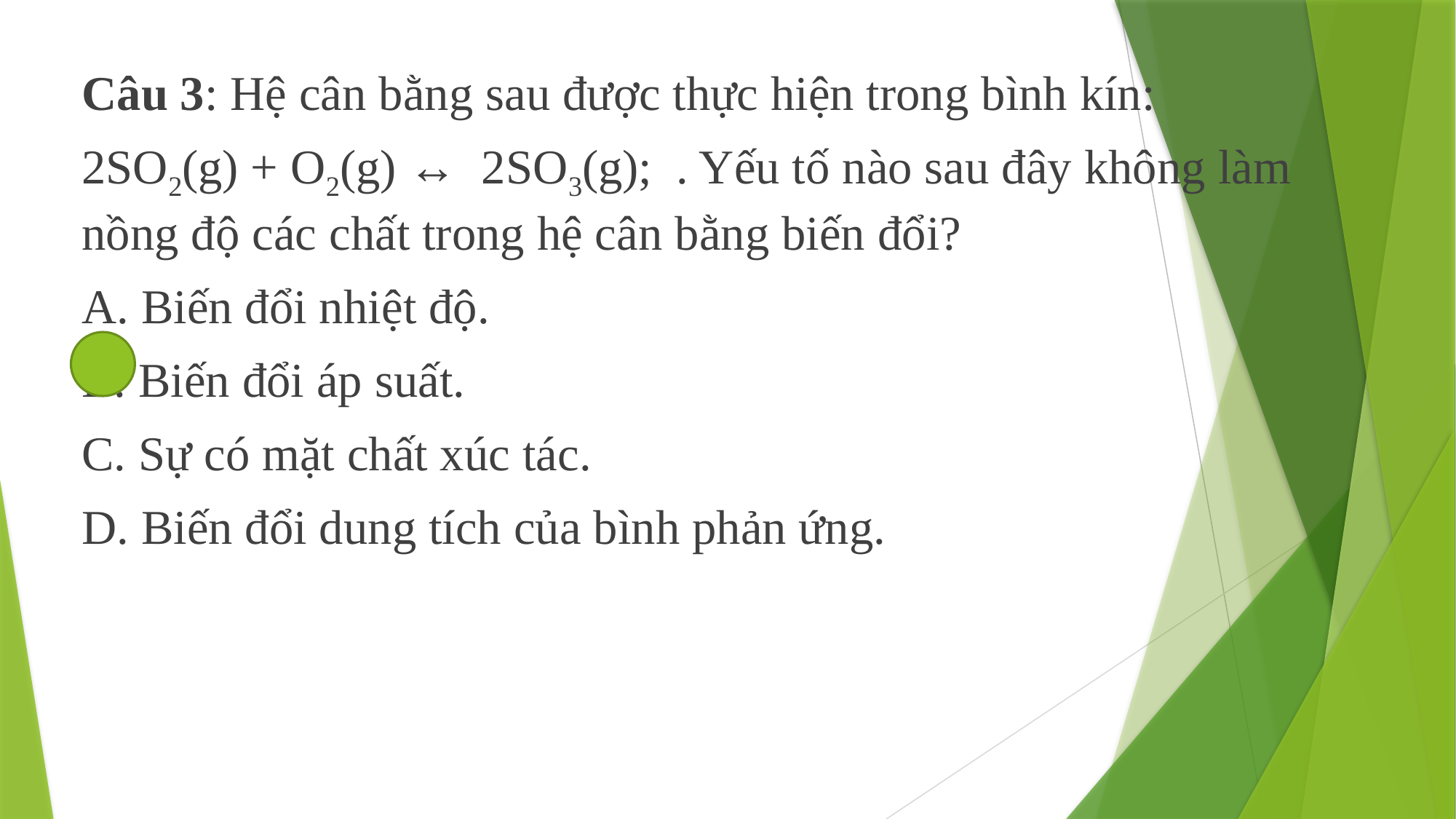

Câu 3: Hệ cân bằng sau được thực hiện trong bình kín:
2SO2(g) + O2(g) ↔  2SO3(g);  . Yếu tố nào sau đây không làm nồng độ các chất trong hệ cân bằng biến đổi?
A. Biến đổi nhiệt độ.
B. Biến đổi áp suất.
C. Sự có mặt chất xúc tác.
D. Biến đổi dung tích của bình phản ứng.